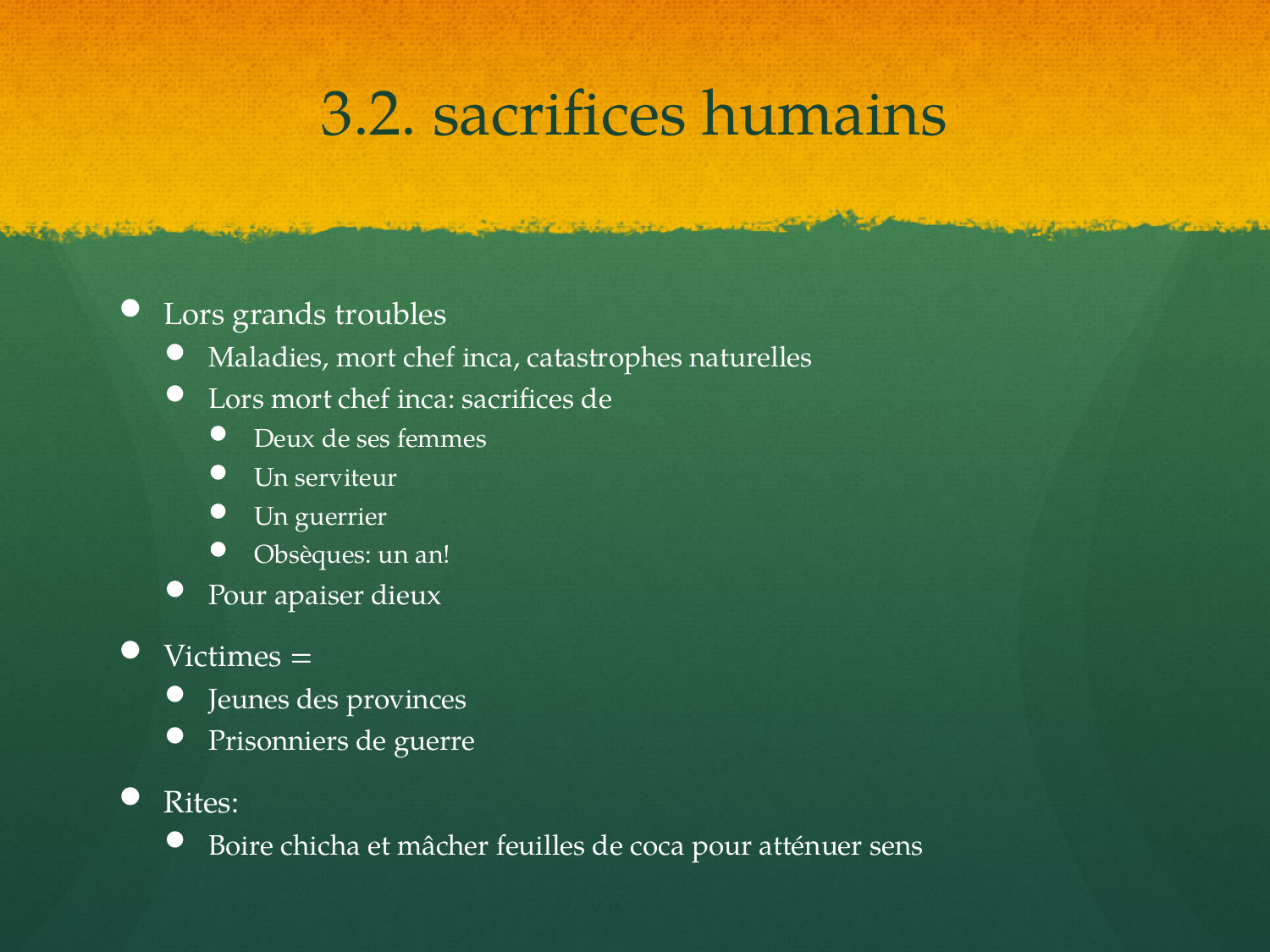

# 3.2. sacrifices humains
Lors grands troubles
Maladies, mort chef inca, catastrophes naturelles
Lors mort chef inca: sacrifices de
Deux de ses femmes
Un serviteur
Un guerrier
Obsèques: un an!
Pour apaiser dieux
Victimes =
Jeunes des provinces
Prisonniers de guerre
Rites:
Boire chicha et mâcher feuilles de coca pour atténuer sens